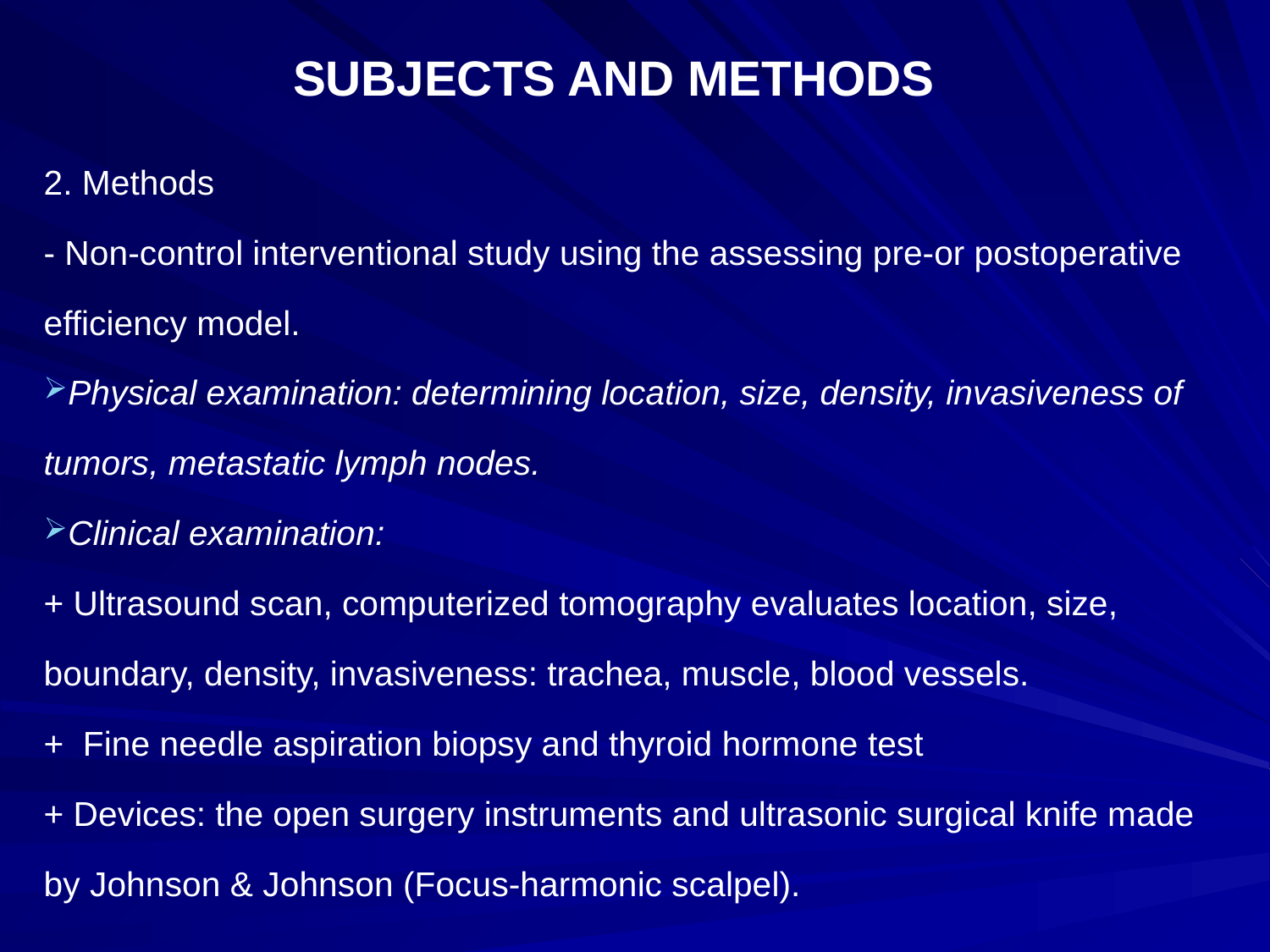

# SUBJECTS AND METHODS
2. Methods
- Non-control interventional study using the assessing pre-or postoperative efficiency model.
 Physical examination: determining location, size, density, invasiveness of tumors, metastatic lymph nodes.
 Clinical examination:
+ Ultrasound scan, computerized tomography evaluates location, size, boundary, density, invasiveness: trachea, muscle, blood vessels.
+  Fine needle aspiration biopsy and thyroid hormone test
+ Devices: the open surgery instruments and ultrasonic surgical knife made by Johnson & Johnson (Focus-harmonic scalpel).